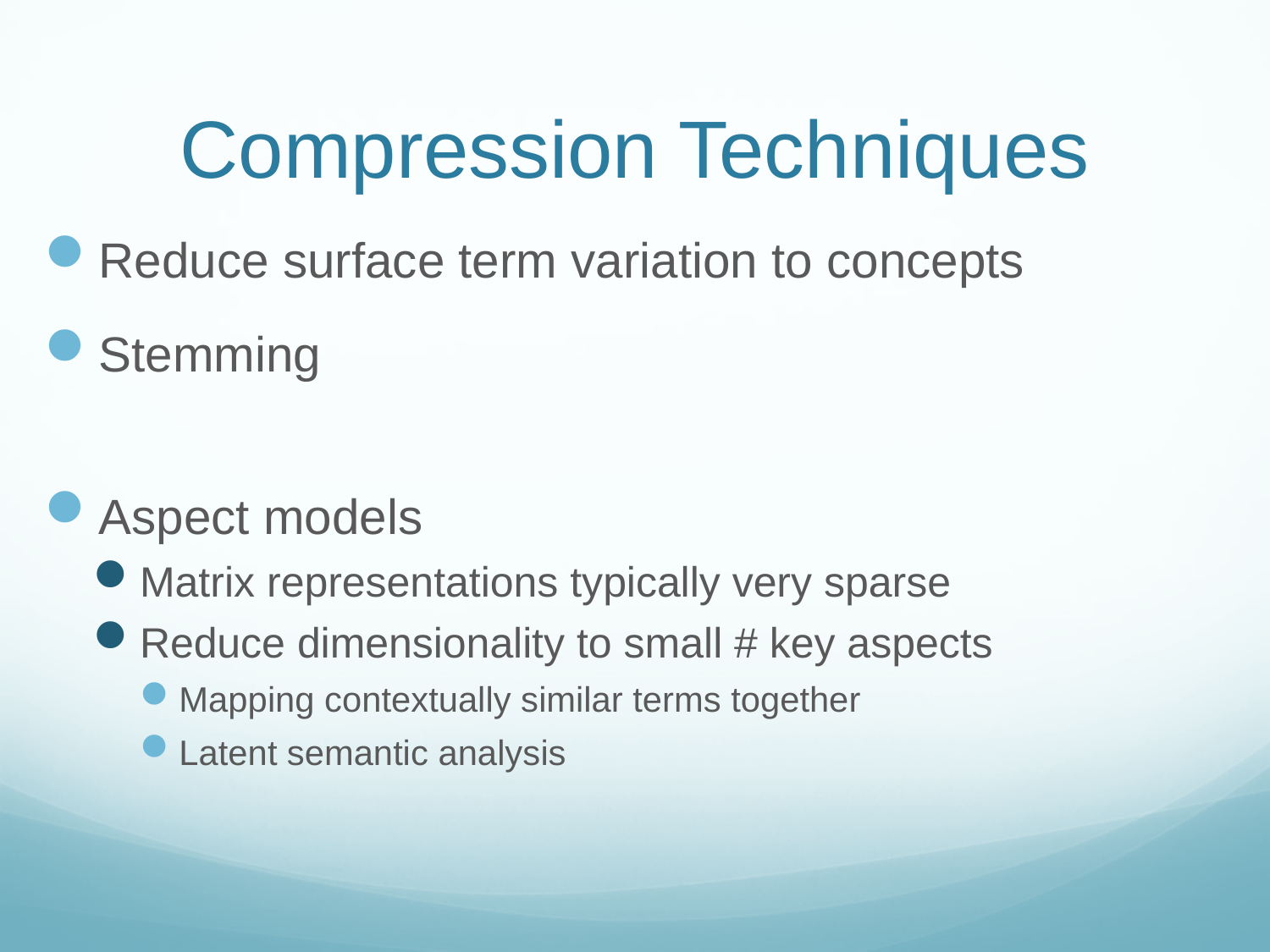

# Compression Techniques
Reduce surface term variation to concepts
Stemming

Aspect models
Matrix representations typically very sparse
Reduce dimensionality to small # key aspects
Mapping contextually similar terms together
Latent semantic analysis